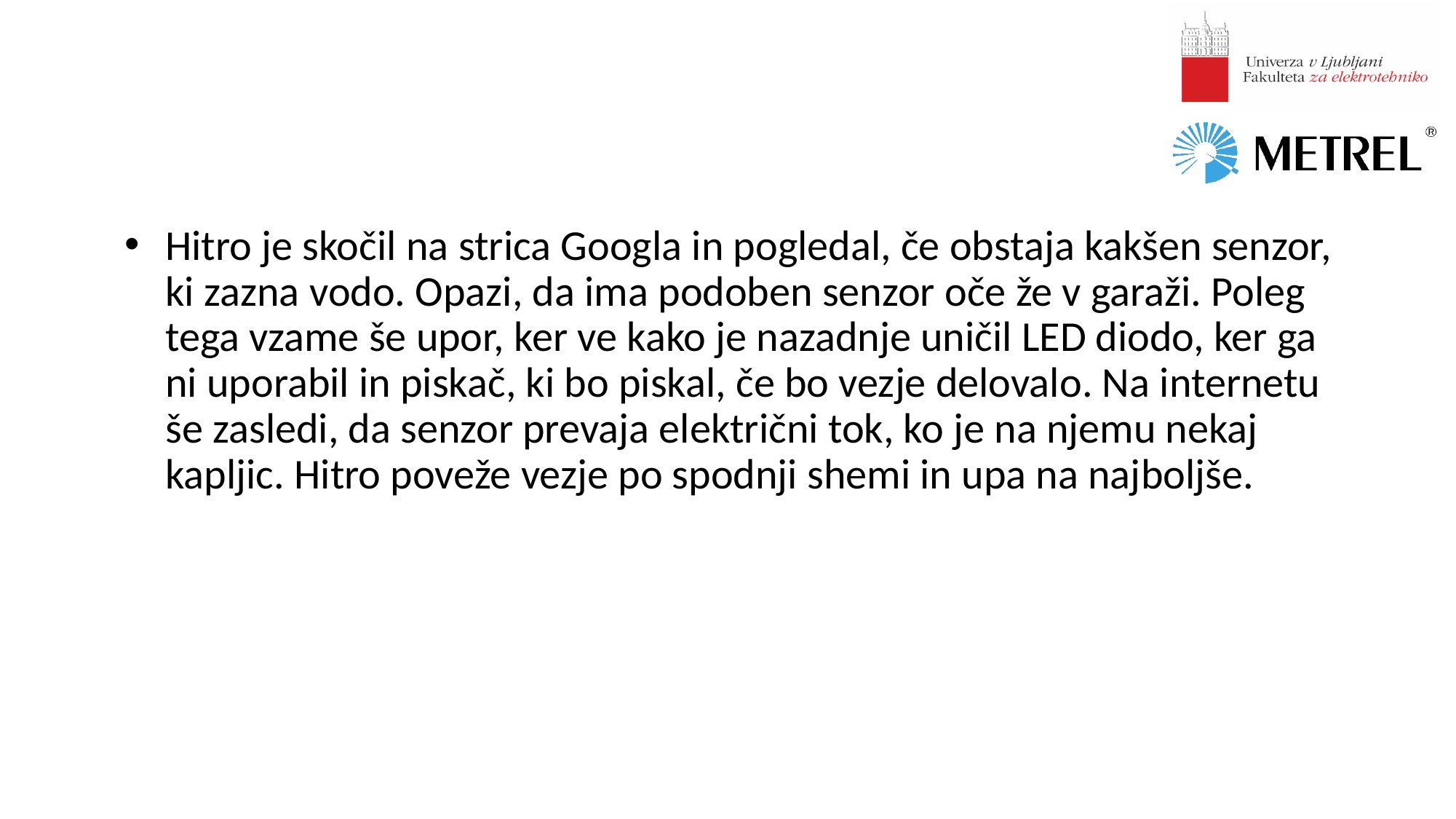

Hitro je skočil na strica Googla in pogledal, če obstaja kakšen senzor, ki zazna vodo. Opazi, da ima podoben senzor oče že v garaži. Poleg tega vzame še upor, ker ve kako je nazadnje uničil LED diodo, ker ga ni uporabil in piskač, ki bo piskal, če bo vezje delovalo. Na internetu še zasledi, da senzor prevaja električni tok, ko je na njemu nekaj kapljic. Hitro poveže vezje po spodnji shemi in upa na najboljše.